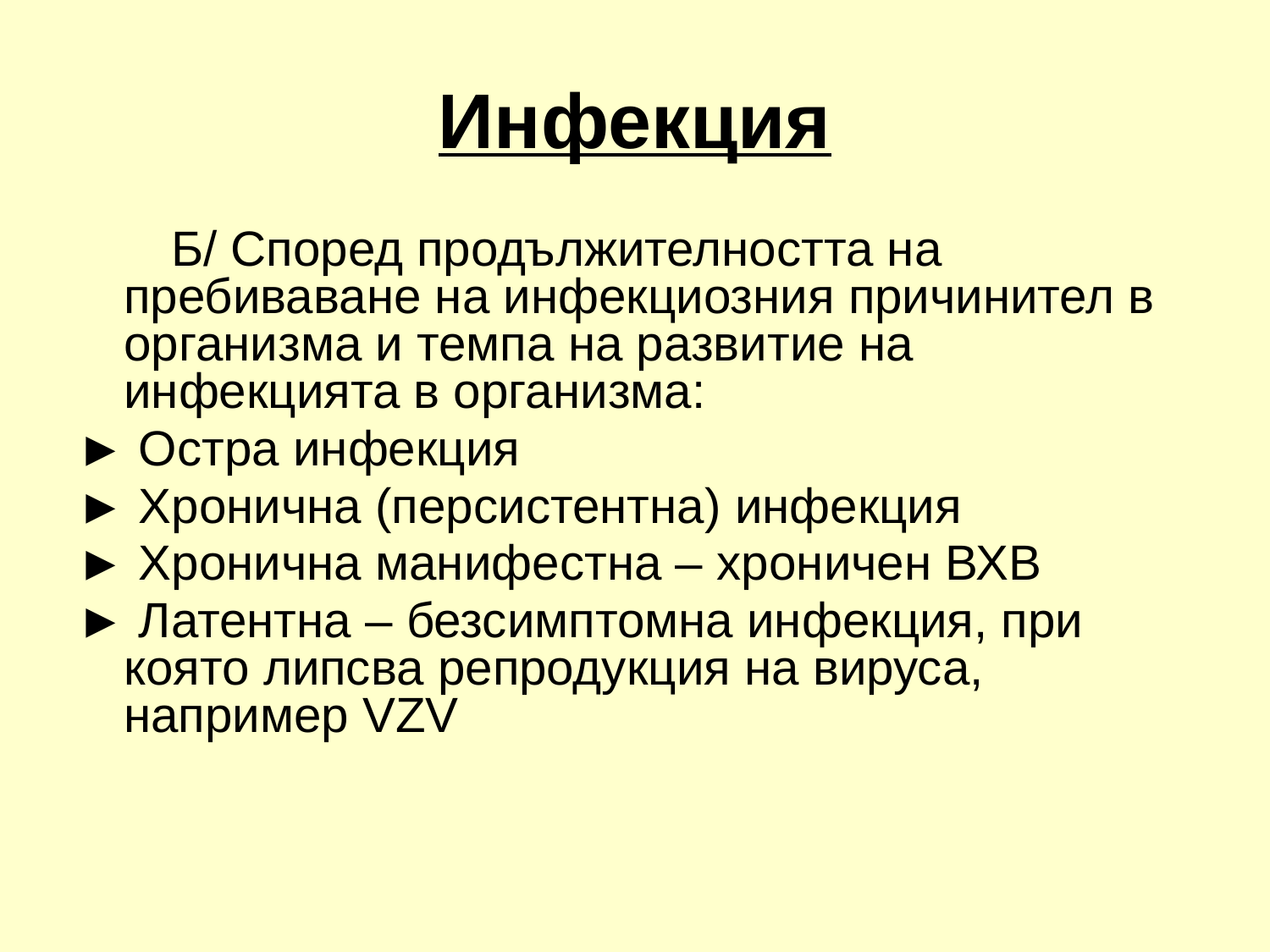

# Инфекция
        Б/ Според продължителността на пребиваване на инфекциозния причинител в организма и темпа на развитие на инфекцията в организма:
► Остра инфекция
► Хронична (персистентна) инфекция
► Хронична манифестна – хроничен ВХВ
► Латентна – безсимптомна инфекция, при която липсва репродукция на вируса, например VZV